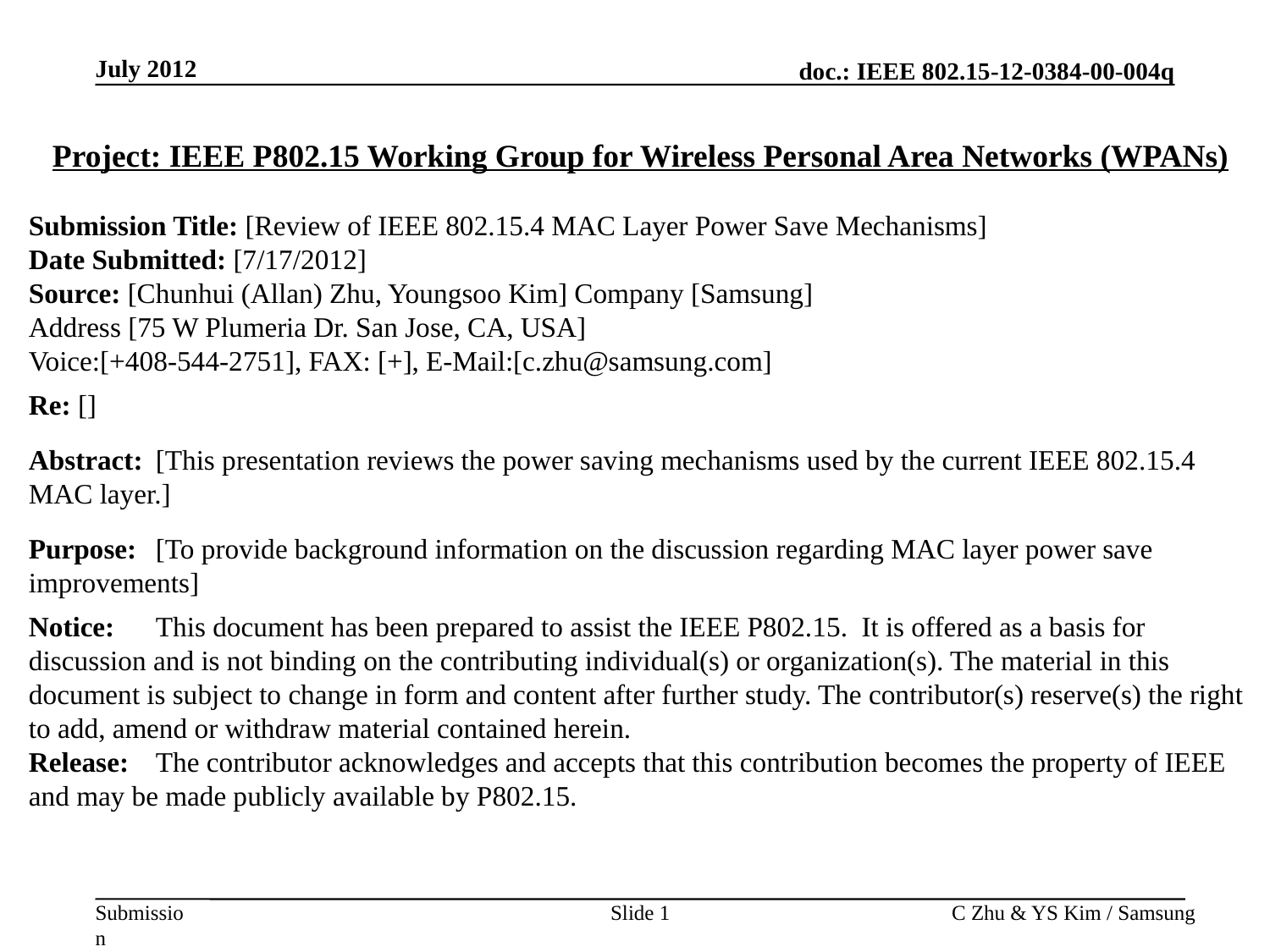

July 2012
Project: IEEE P802.15 Working Group for Wireless Personal Area Networks (WPANs)

Submission Title: [Review of IEEE 802.15.4 MAC Layer Power Save Mechanisms]
Date Submitted: [7/17/2012]
Source: [Chunhui (Allan) Zhu, Youngsoo Kim] Company [Samsung]
Address [75 W Plumeria Dr. San Jose, CA, USA]
Voice:[+408-544-2751], FAX: [+], E-Mail:[c.zhu@samsung.com]
Re: []
Abstract:	[This presentation reviews the power saving mechanisms used by the current IEEE 802.15.4 MAC layer.]
Purpose:	[To provide background information on the discussion regarding MAC layer power save improvements]
Notice:	This document has been prepared to assist the IEEE P802.15.  It is offered as a basis for discussion and is not binding on the contributing individual(s) or organization(s). The material in this document is subject to change in form and content after further study. The contributor(s) reserve(s) the right to add, amend or withdraw material contained herein.
Release:	The contributor acknowledges and accepts that this contribution becomes the property of IEEE and may be made publicly available by P802.15.
Slide 1
C Zhu & YS Kim / Samsung